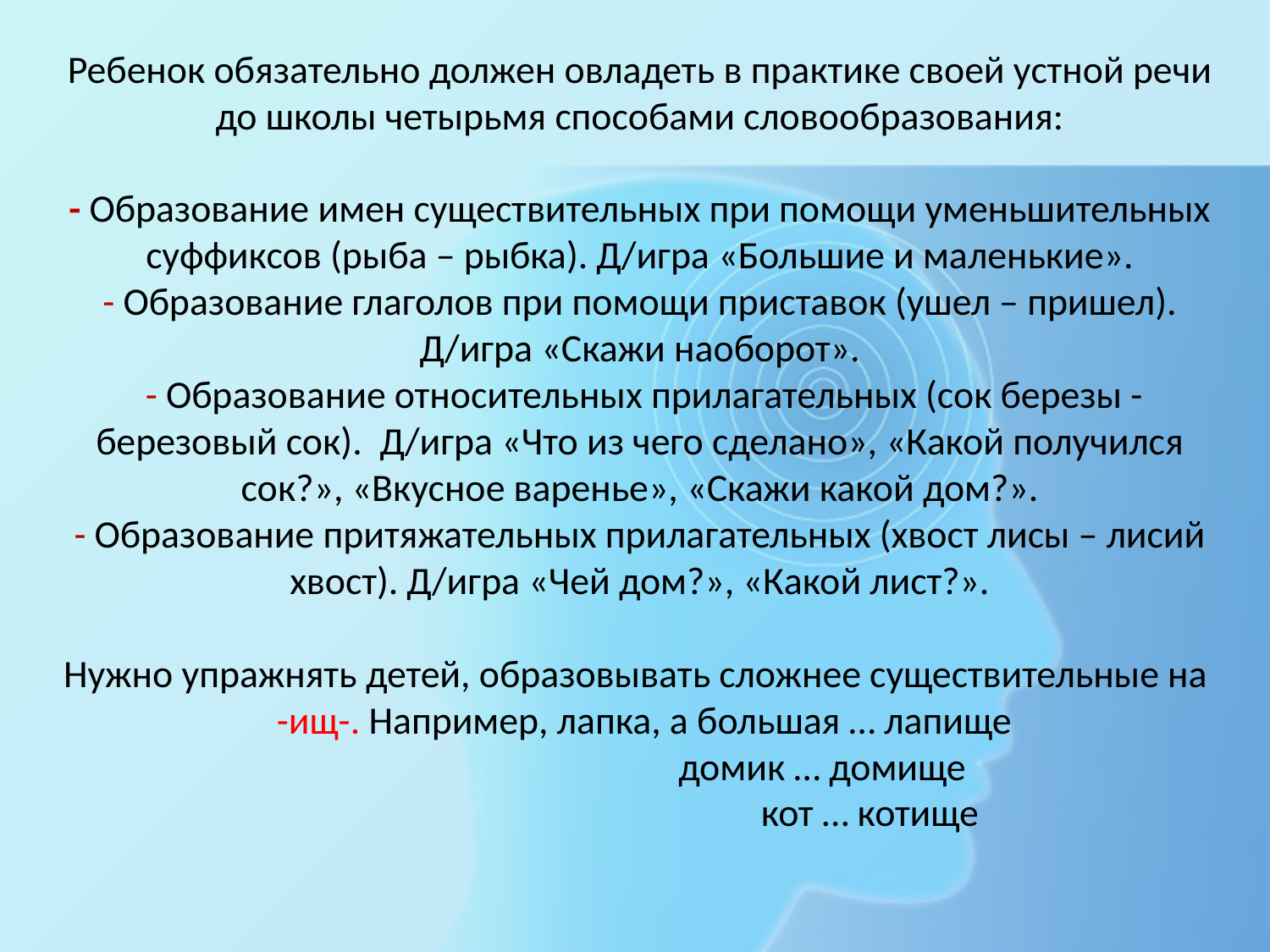

# Ребенок обязательно должен овладеть в практике своей устной речи до школы четырьмя способами словообразования: - Образование имен существительных при помощи уменьшительных суффиксов (рыба – рыбка). Д/игра «Большие и маленькие». - Образование глаголов при помощи приставок (ушел – пришел). Д/игра «Скажи наоборот». - Образование относительных прилагательных (сок березы - березовый сок).  Д/игра «Что из чего сделано», «Какой получился сок?», «Вкусное варенье», «Скажи какой дом?». - Образование притяжательных прилагательных (хвост лисы – лисий хвост). Д/игра «Чей дом?», «Какой лист?». Нужно упражнять детей, образовывать сложнее существительные на  -ищ-. Например, лапка, а большая … лапище                                           домик … домище                                                      кот … котище